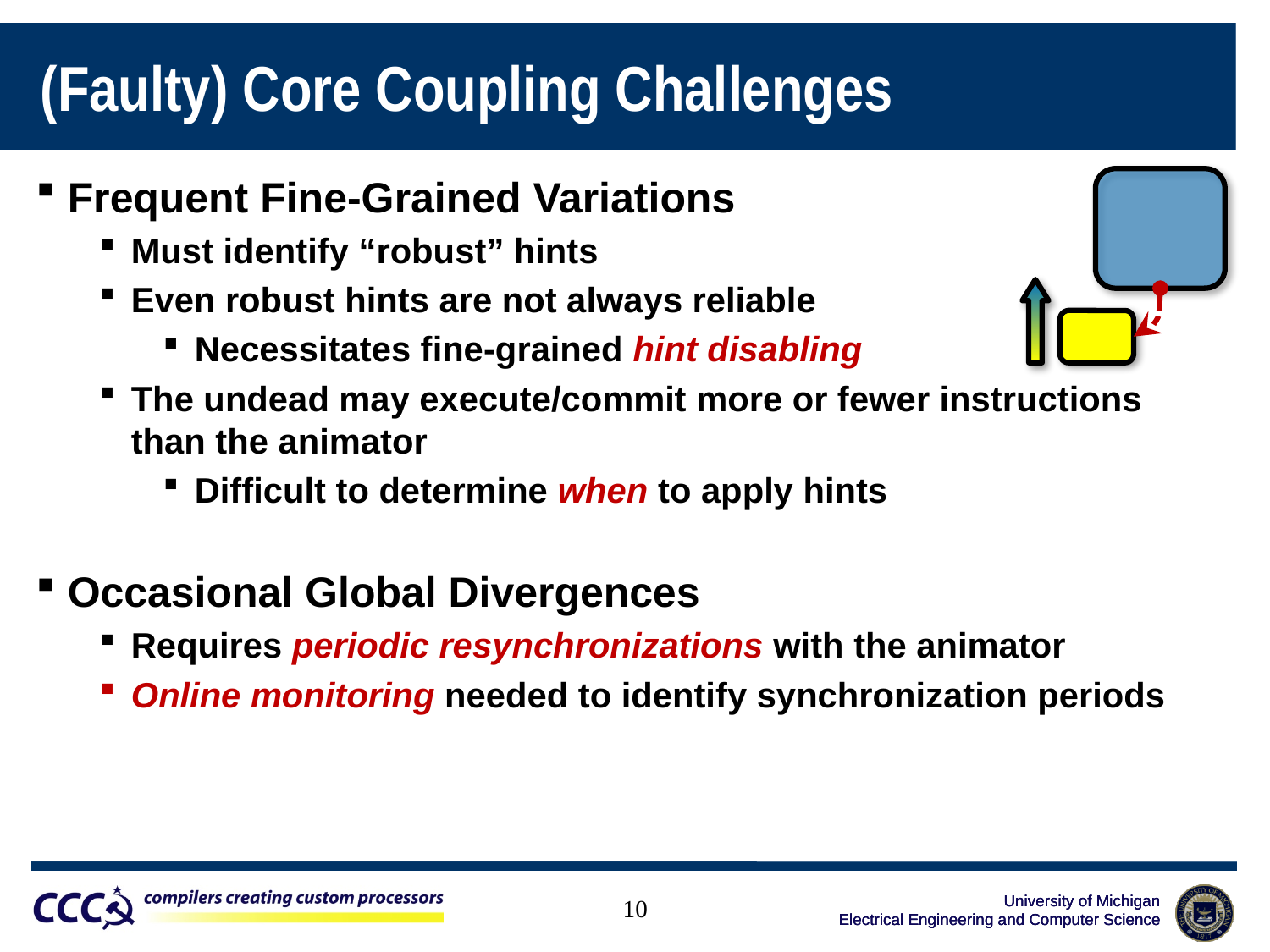

(Faulty) Core Coupling Challenges
Frequent Fine-Grained Variations
Must identify “robust” hints
Even robust hints are not always reliable
Necessitates fine-grained hint disabling
The undead may execute/commit more or fewer instructions than the animator
Difficult to determine when to apply hints

Occasional Global Divergences
Requires periodic resynchronizations with the animator
Online monitoring needed to identify synchronization periods

10